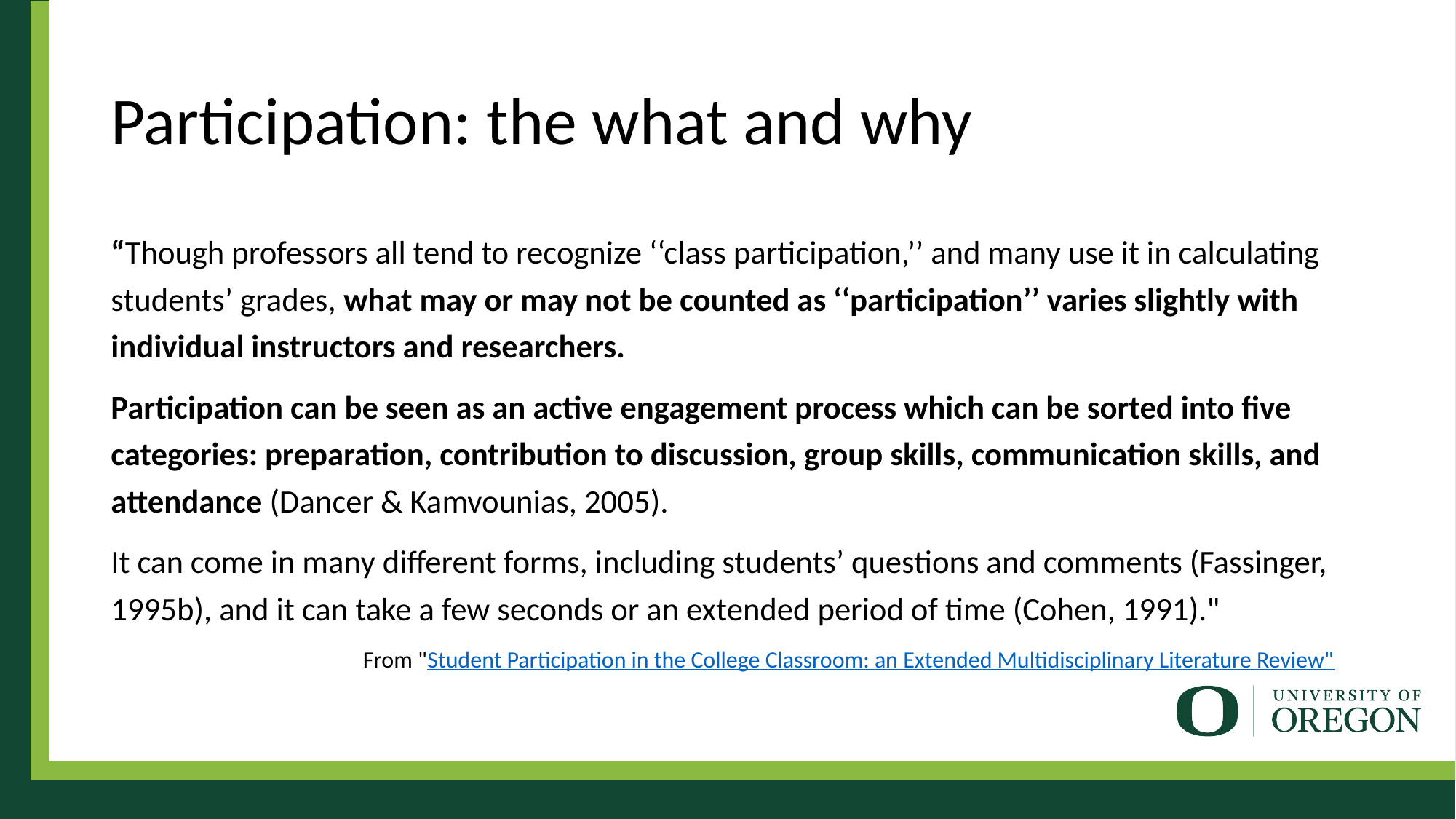

# Participation: the what and why
“Though professors all tend to recognize ‘‘class participation,’’ and many use it in calculating students’ grades, what may or may not be counted as ‘‘participation’’ varies slightly with individual instructors and researchers.
Participation can be seen as an active engagement process which can be sorted into five categories: preparation, contribution to discussion, group skills, communication skills, and attendance (Dancer & Kamvounias, 2005).
It can come in many different forms, including students’ questions and comments (Fassinger, 1995b), and it can take a few seconds or an extended period of time (Cohen, 1991)."
From "Student Participation in the College Classroom: an Extended Multidisciplinary Literature Review"